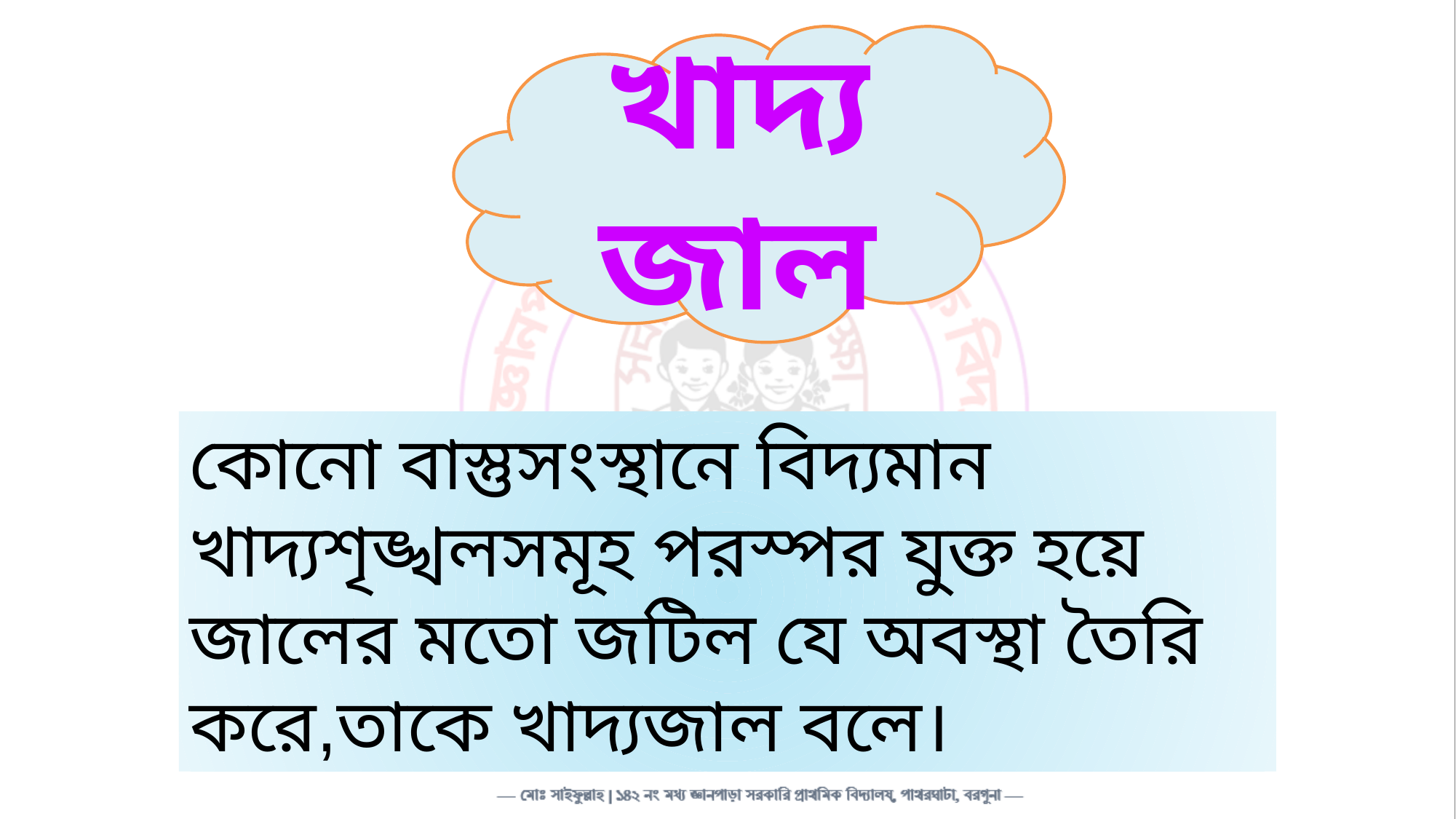

খাদ্যজাল
কোনো বাস্তুসংস্থানে বিদ্যমান খাদ্যশৃঙ্খলসমূহ পরস্পর যুক্ত হয়ে জালের মতো জটিল যে অবস্থা তৈরি করে,তাকে খাদ্যজাল বলে।